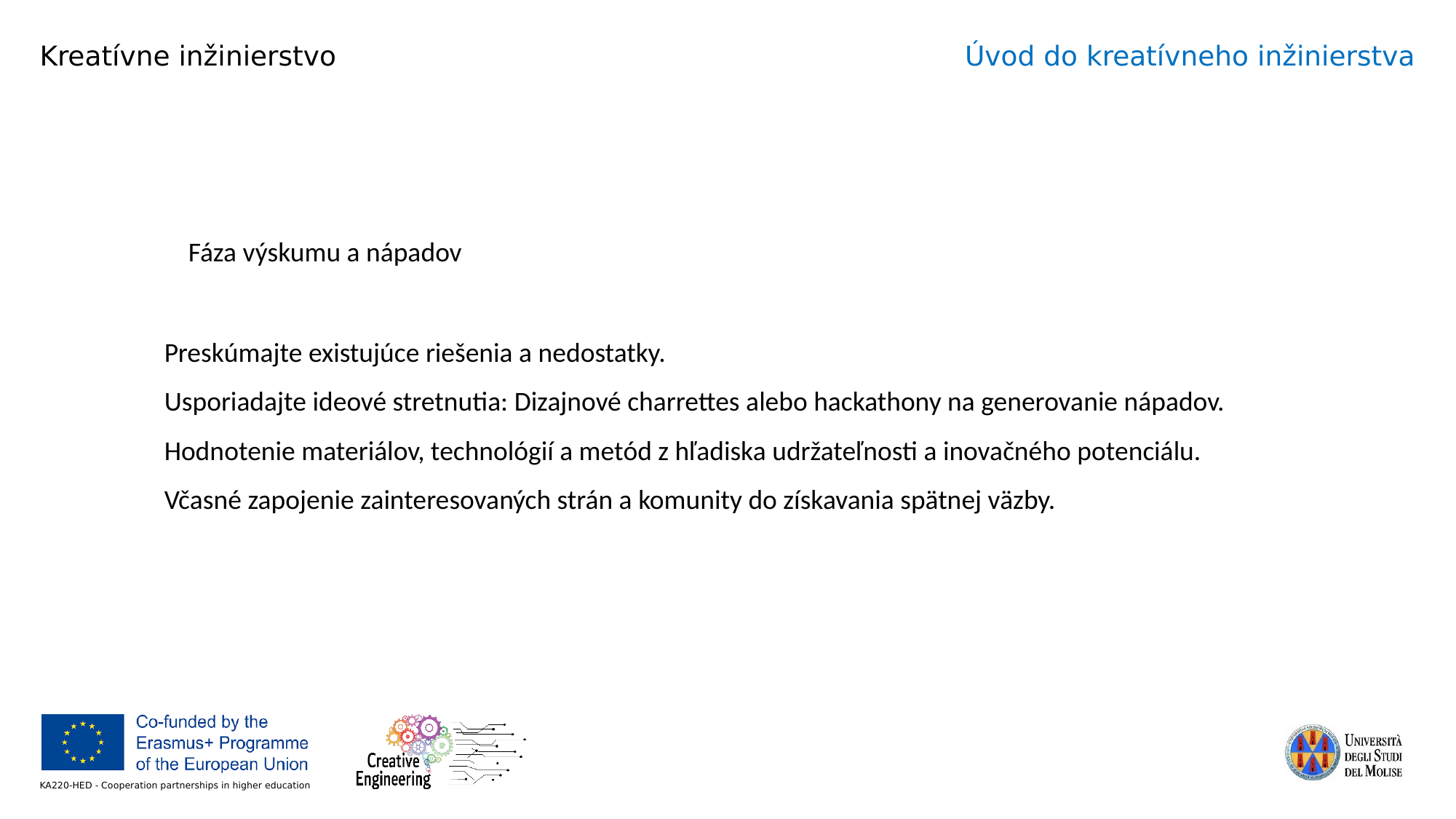

Fáza výskumu a nápadov
Preskúmajte existujúce riešenia a nedostatky.
Usporiadajte ideové stretnutia: Dizajnové charrettes alebo hackathony na generovanie nápadov.
Hodnotenie materiálov, technológií a metód z hľadiska udržateľnosti a inovačného potenciálu.
Včasné zapojenie zainteresovaných strán a komunity do získavania spätnej väzby.